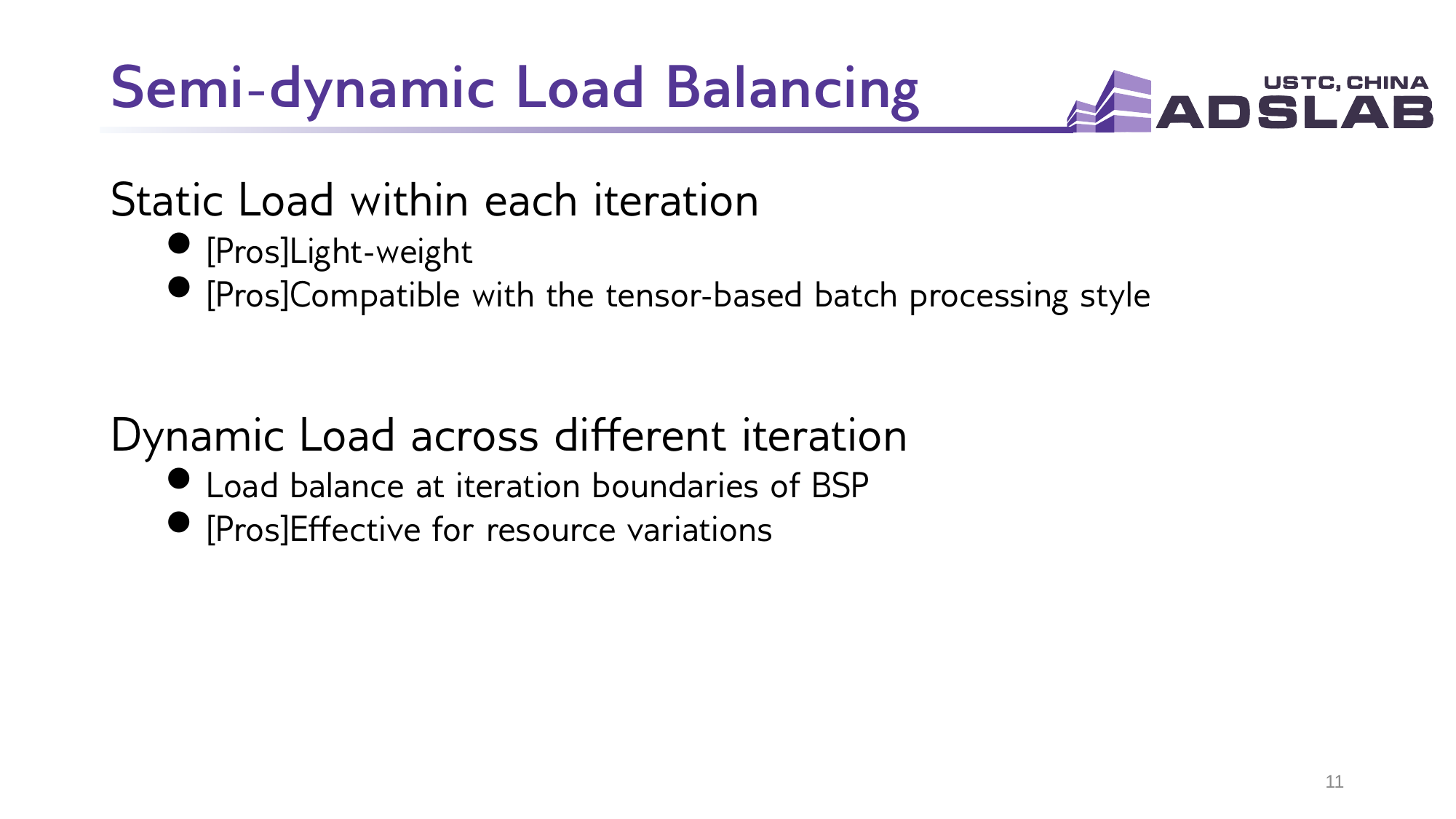

# Semi-dynamic Load Balancing
Static Load within each iteration
[Pros]Light-weight
[Pros]Compatible with the tensor-based batch processing style
Dynamic Load across different iteration
Load balance at iteration boundaries of BSP
[Pros]Effective for resource variations
11